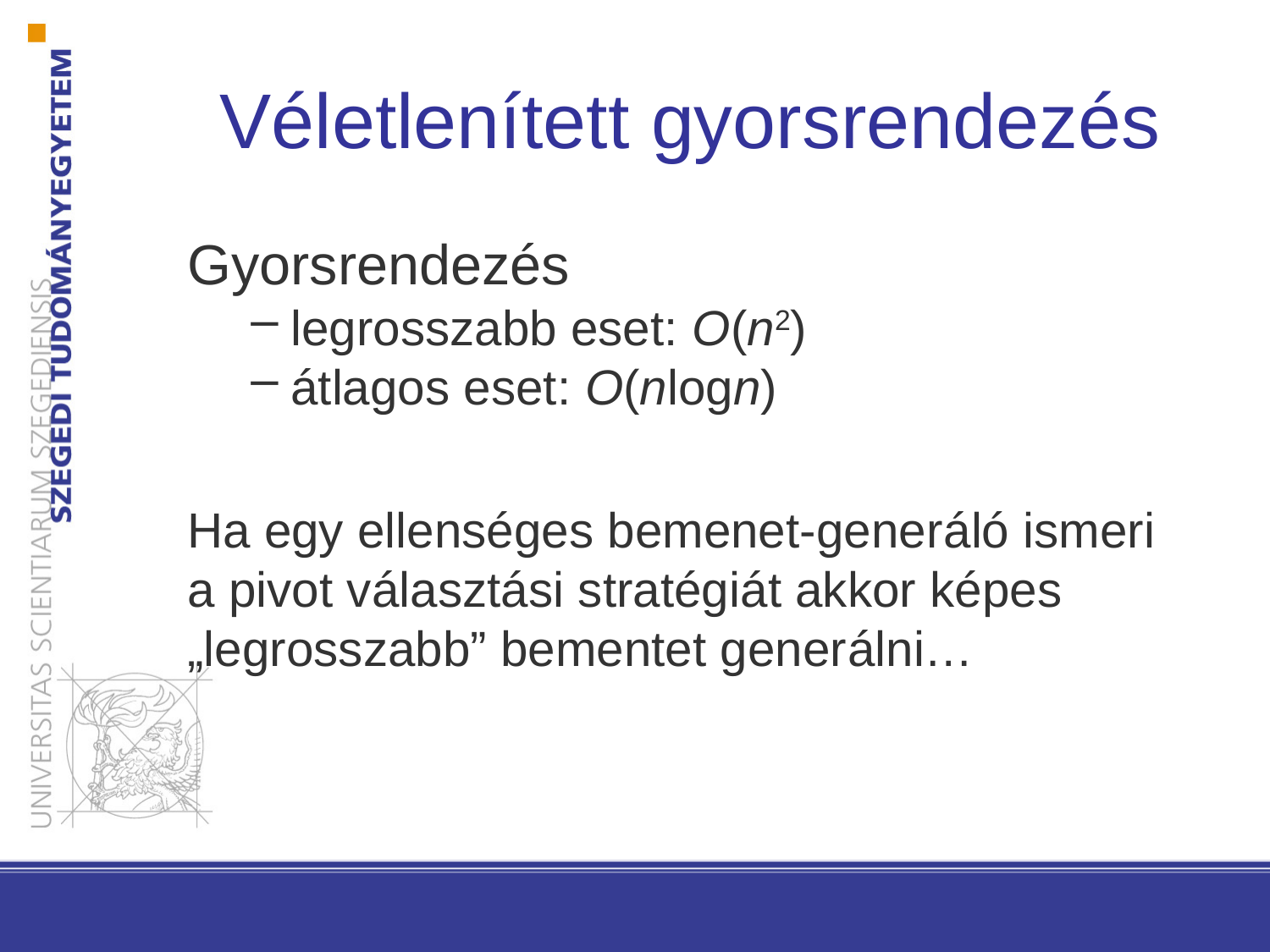

# Véletlenített gyorsrendezés
Gyorsrendezés
legrosszabb eset: O(n2)
átlagos eset: O(nlogn)

Ha egy ellenséges bemenet-generáló ismeri a pivot választási stratégiát akkor képes „legrosszabb” bementet generálni…